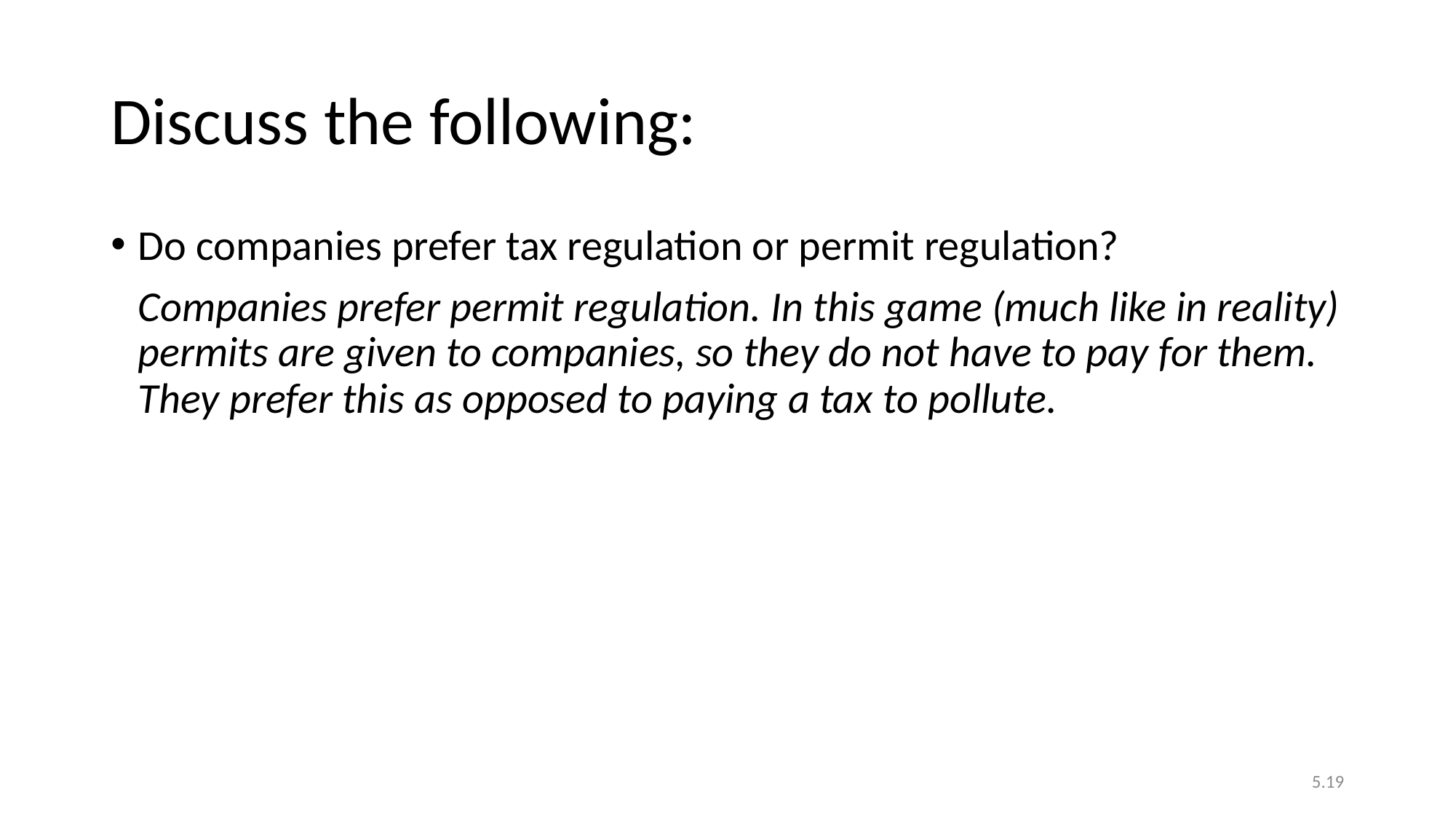

# Discuss the following:
Do companies prefer tax regulation or permit regulation?
Companies prefer permit regulation. In this game (much like in reality) permits are given to companies, so they do not have to pay for them.  They prefer this as opposed to paying a tax to pollute.
5.19